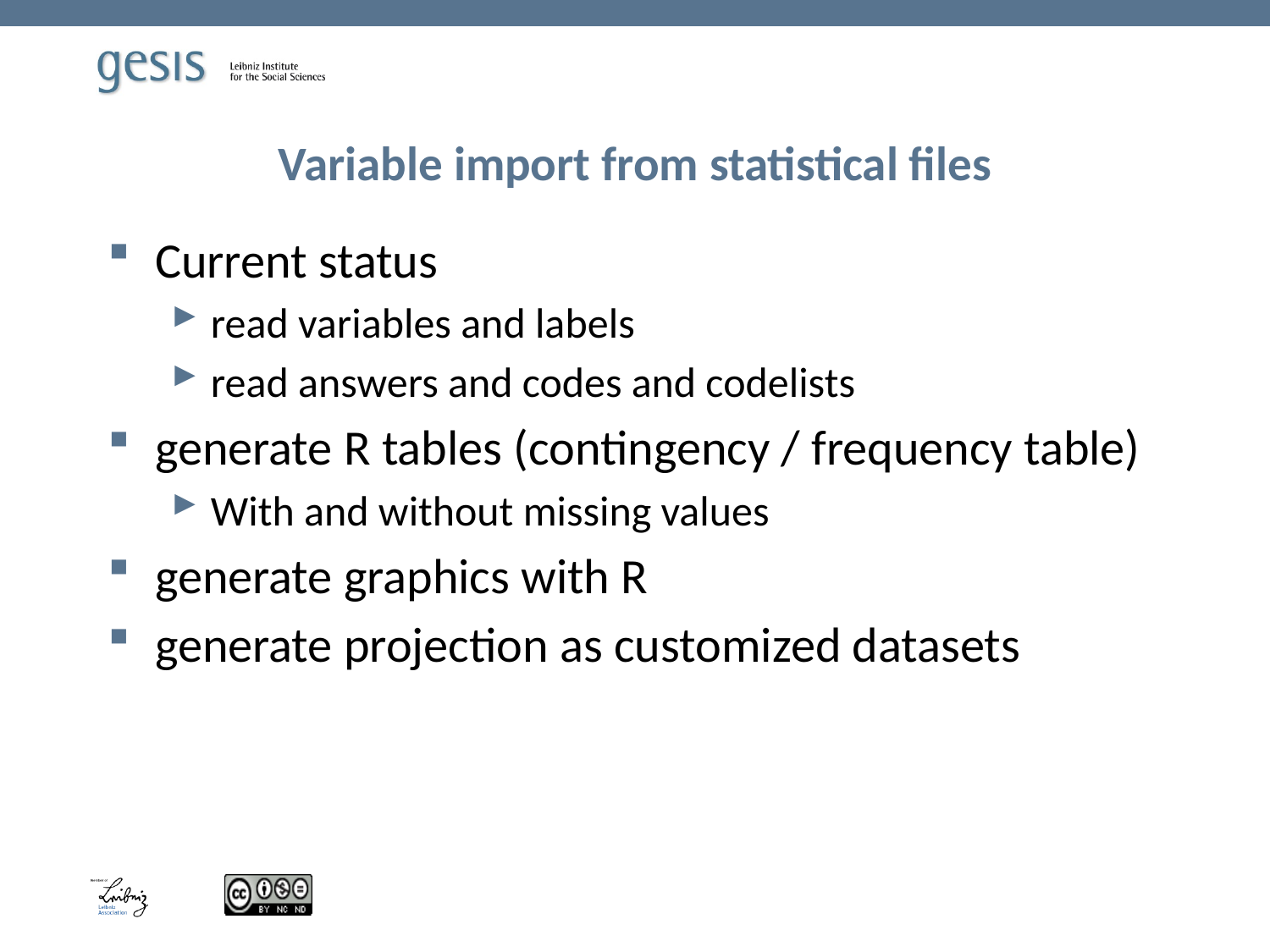

# Variable import from statistical files
Current status
read variables and labels
read answers and codes and codelists
generate R tables (contingency / frequency table)
With and without missing values
generate graphics with R
generate projection as customized datasets